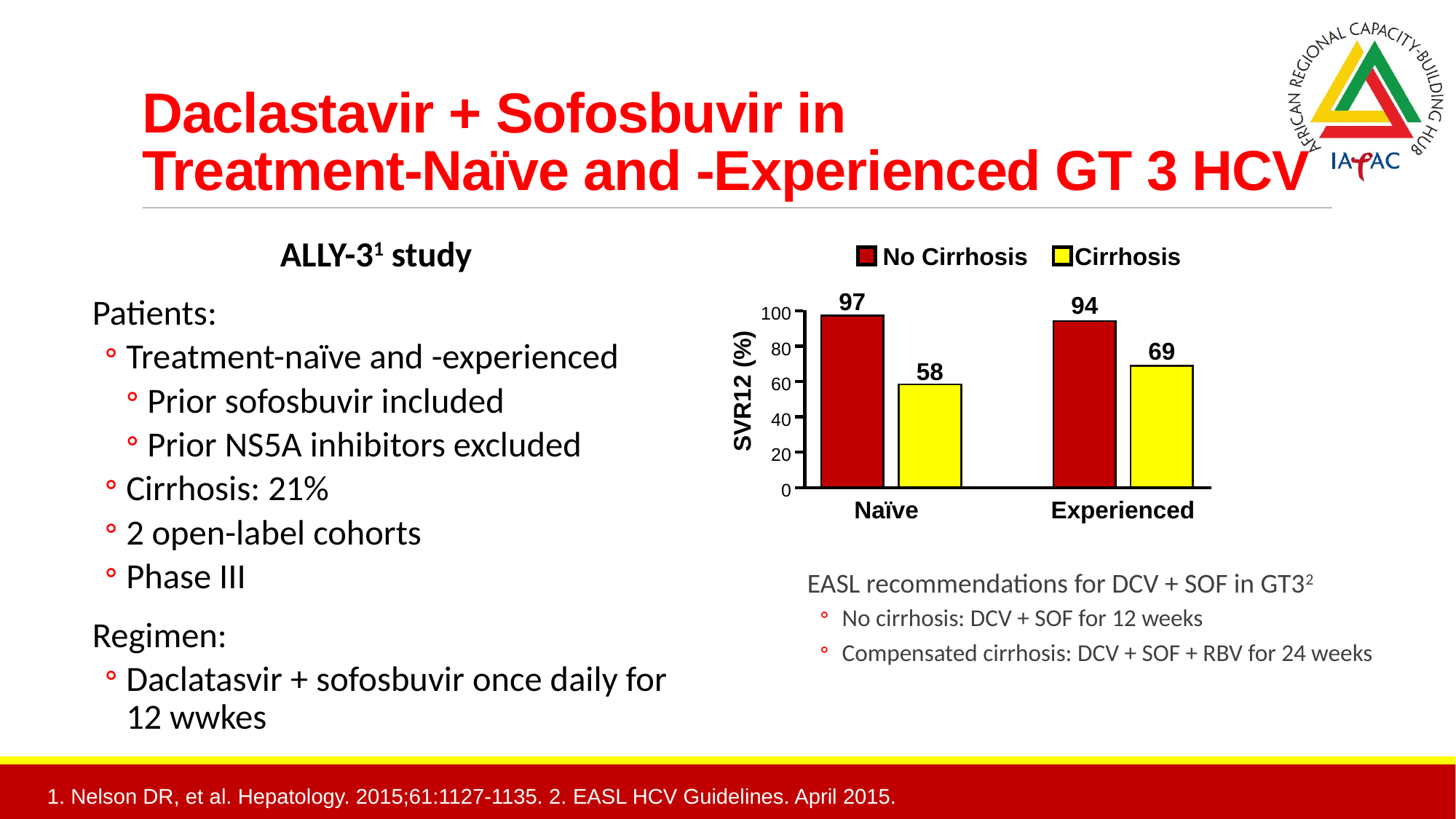

# Daclastavir + Sofosbuvir in Treatment-Naïve and -Experienced GT 3 HCV
ALLY-31 study
Patients:
Treatment-naïve and -experienced
Prior sofosbuvir included
Prior NS5A inhibitors excluded
Cirrhosis: 21%
2 open-label cohorts
Phase III
Regimen:
Daclatasvir + sofosbuvir once daily for 12 wwkes

No Cirrhosis       Cirrhosis

97
94
100

80
60
40
20
0

69
58

SVR12 (%)

73
75
32
34
Naïve
Experienced
EASL recommendations for DCV + SOF in GT32
No cirrhosis: DCV + SOF for 12 weeks
Compensated cirrhosis: DCV + SOF + RBV for 24 weeks

1. Nelson DR, et al. Hepatology. 2015;61:1127-1135. 2. EASL HCV Guidelines. April 2015.